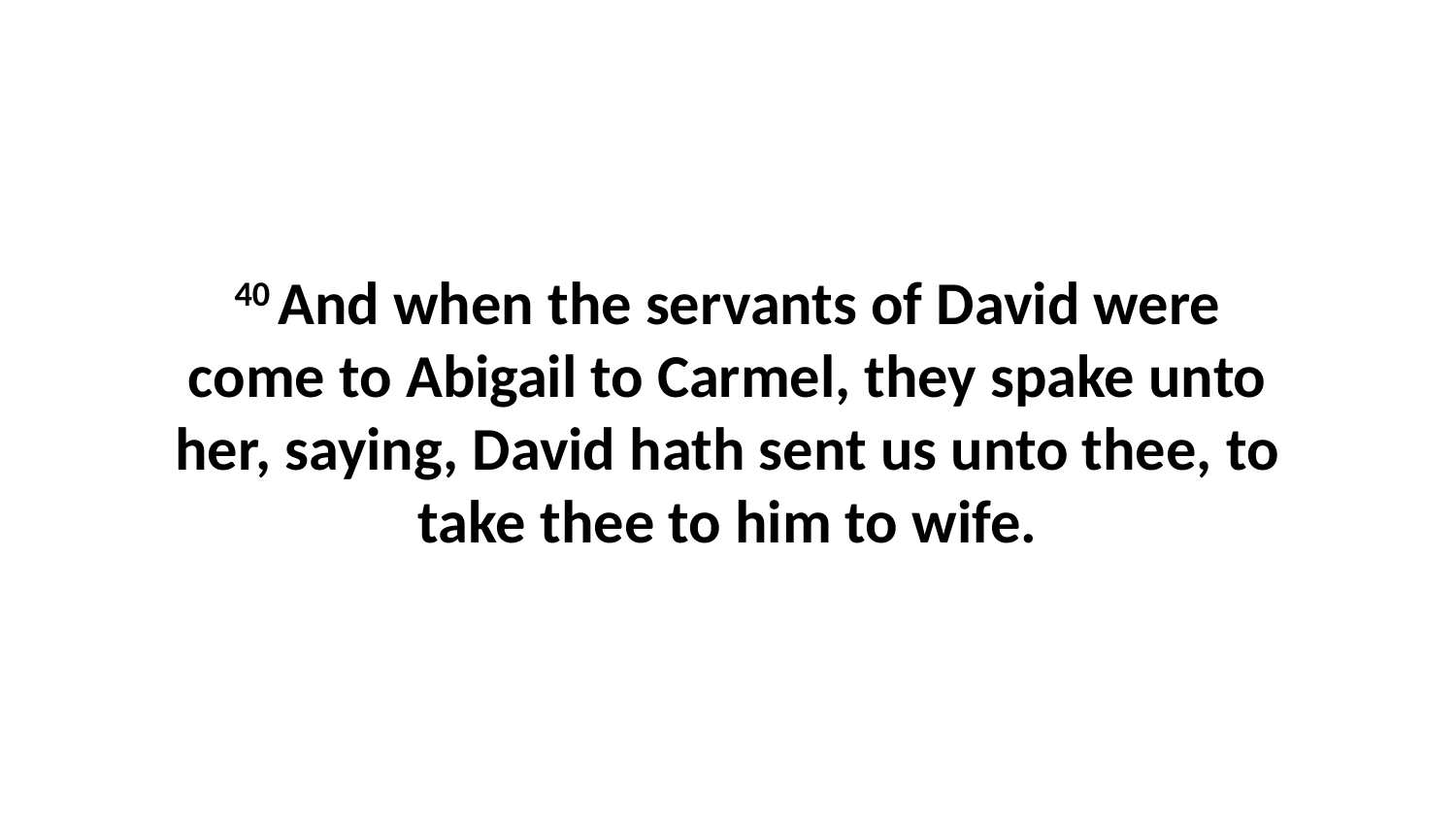

40 And when the servants of David were come to Abigail to Carmel, they spake unto her, saying, David hath sent us unto thee, to take thee to him to wife.